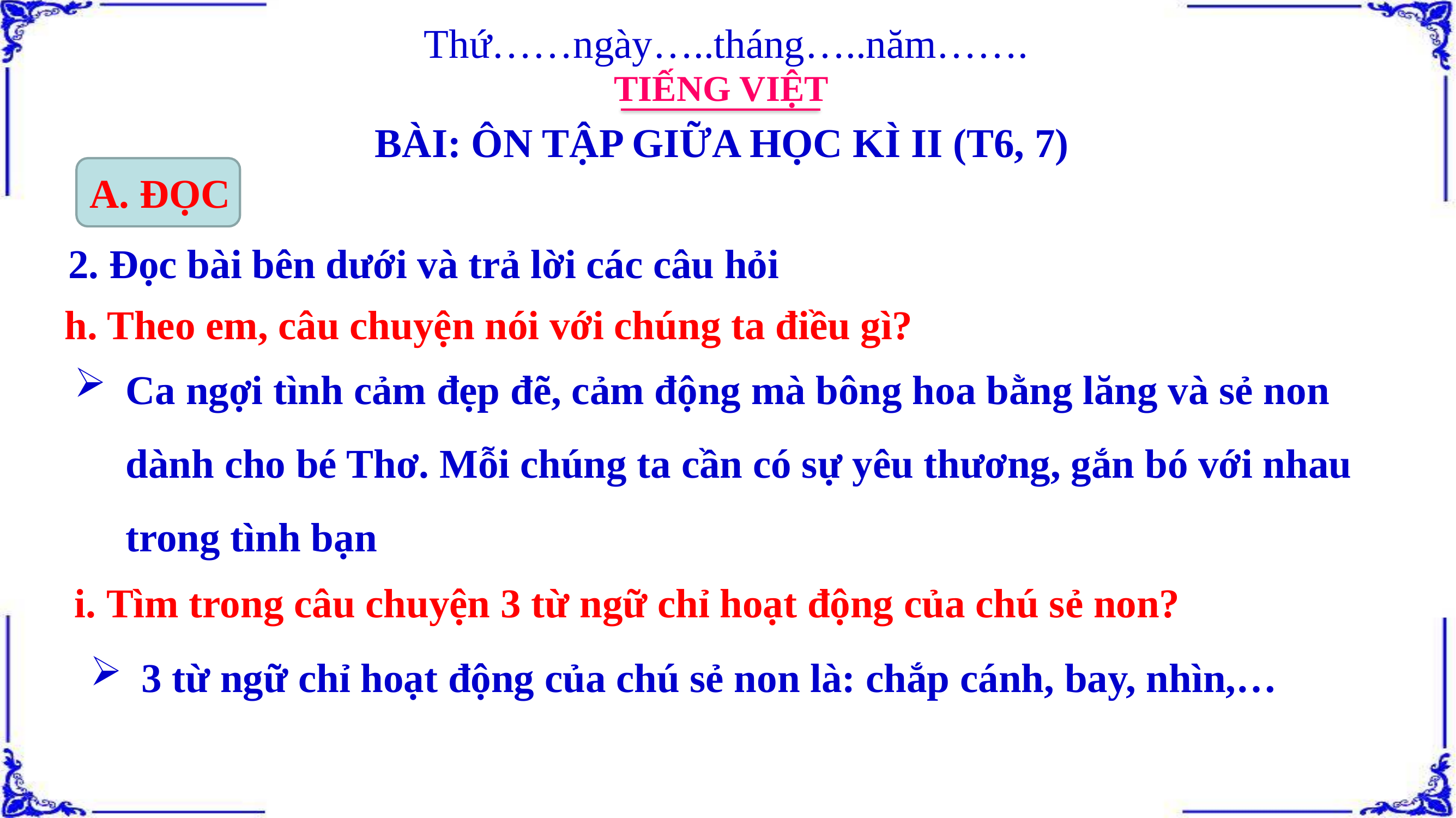

Thứ……ngày…..tháng…..năm…….
TIẾNG VIỆT
BÀI: ÔN TẬP GIỮA HỌC KÌ II (T6, 7)

A. ĐỌC
2. Đọc bài bên dưới và trả lời các câu hỏi
h. Theo em, câu chuyện nói với chúng ta điều gì?
Ca ngợi tình cảm đẹp đẽ, cảm động mà bông hoa bằng lăng và sẻ non dành cho bé Thơ. Mỗi chúng ta cần có sự yêu thương, gắn bó với nhau trong tình bạn
i. Tìm trong câu chuyện 3 từ ngữ chỉ hoạt động của chú sẻ non?
3 từ ngữ chỉ hoạt động của chú sẻ non là: chắp cánh, bay, nhìn,…